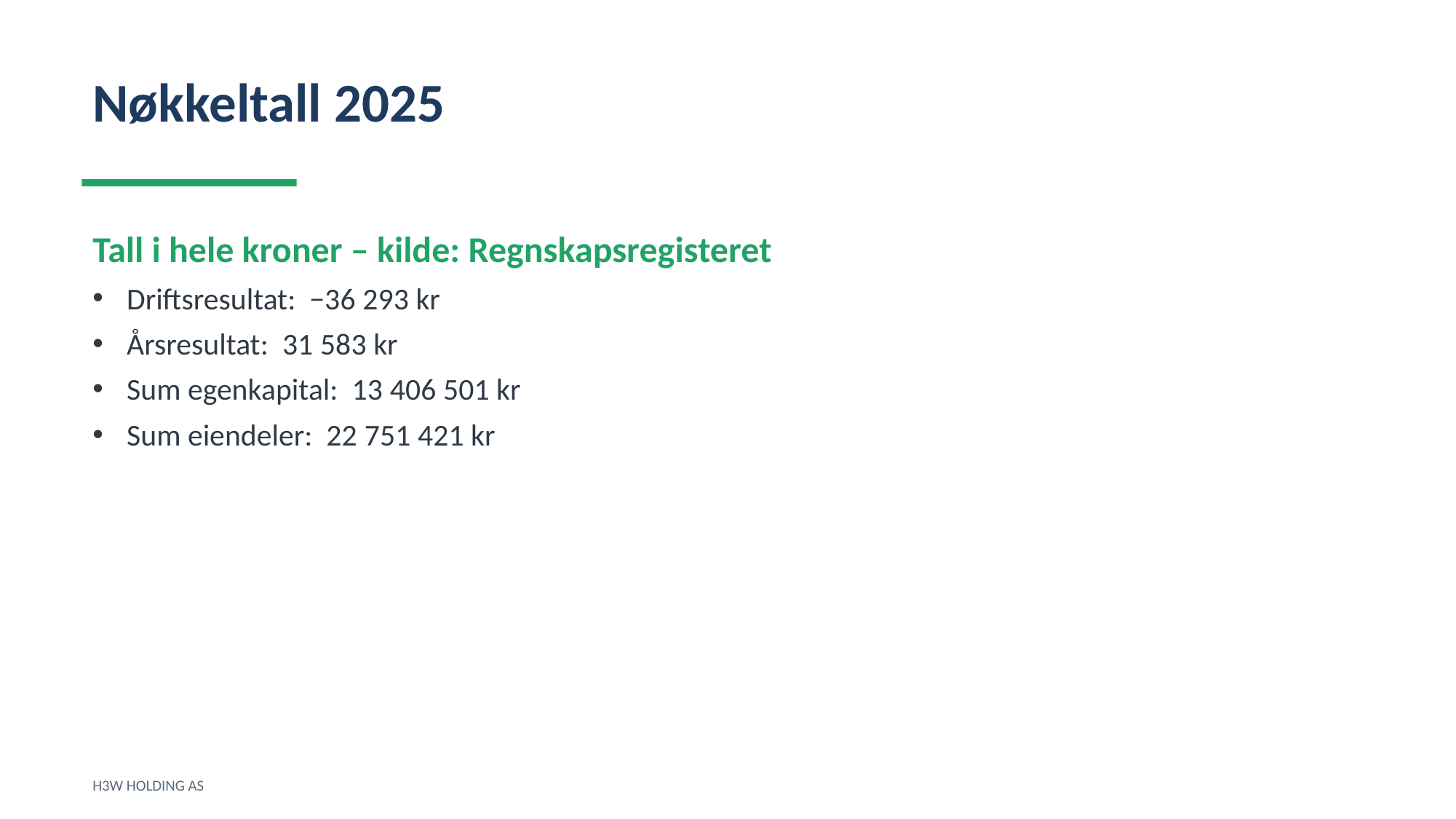

Nøkkeltall 2025

Tall i hele kroner – kilde: Regnskapsregisteret
Driftsresultat:  −36 293 kr
Årsresultat:  31 583 kr
Sum egenkapital:  13 406 501 kr
Sum eiendeler:  22 751 421 kr
H3W HOLDING AS